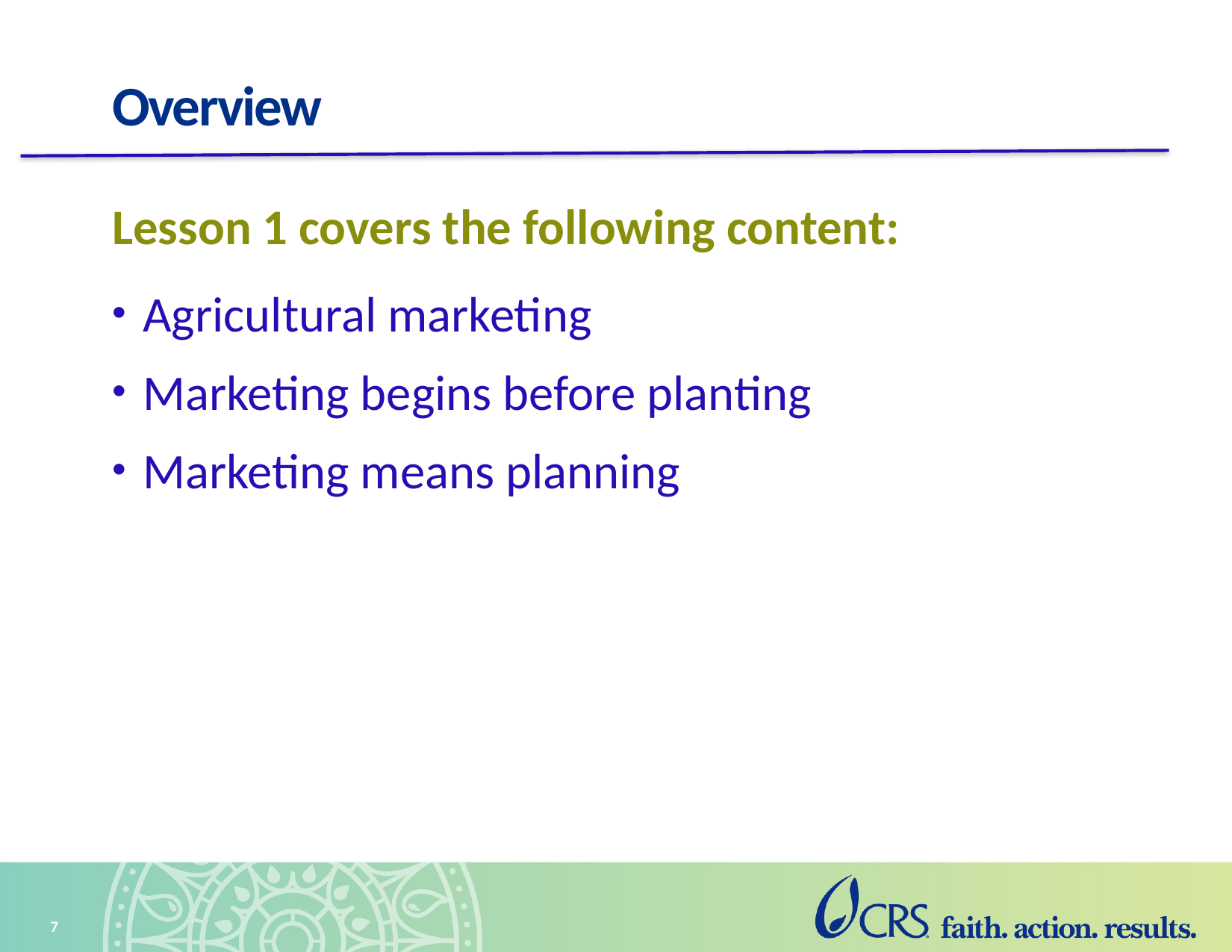

# Overview
Lesson 1 covers the following content:
Agricultural marketing
Marketing begins before planting
Marketing means planning
7